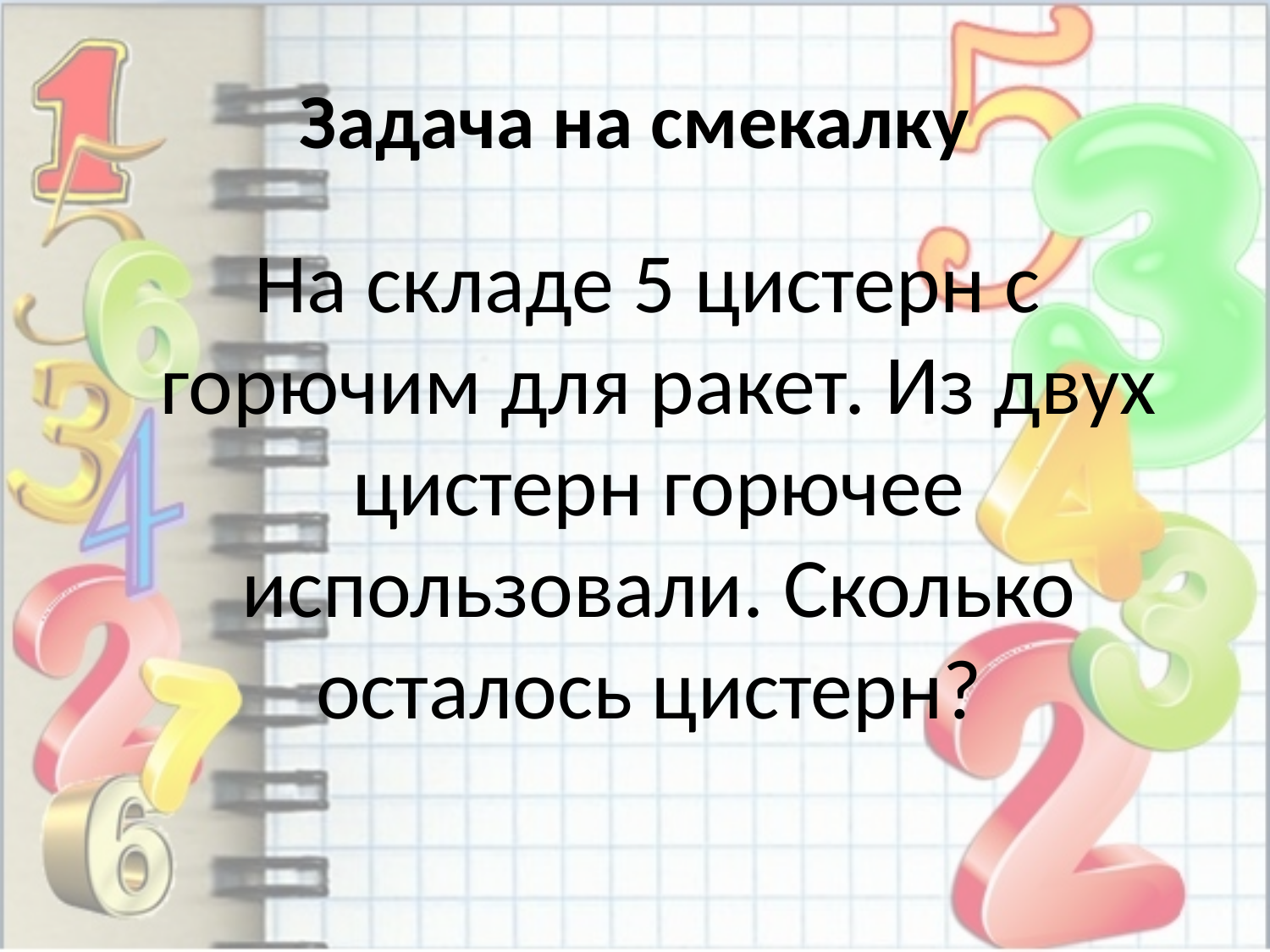

# Задача на смекалку
  На складе 5 цистерн с горючим для ракет. Из двух цистерн горючее использовали. Сколько осталось цистерн?